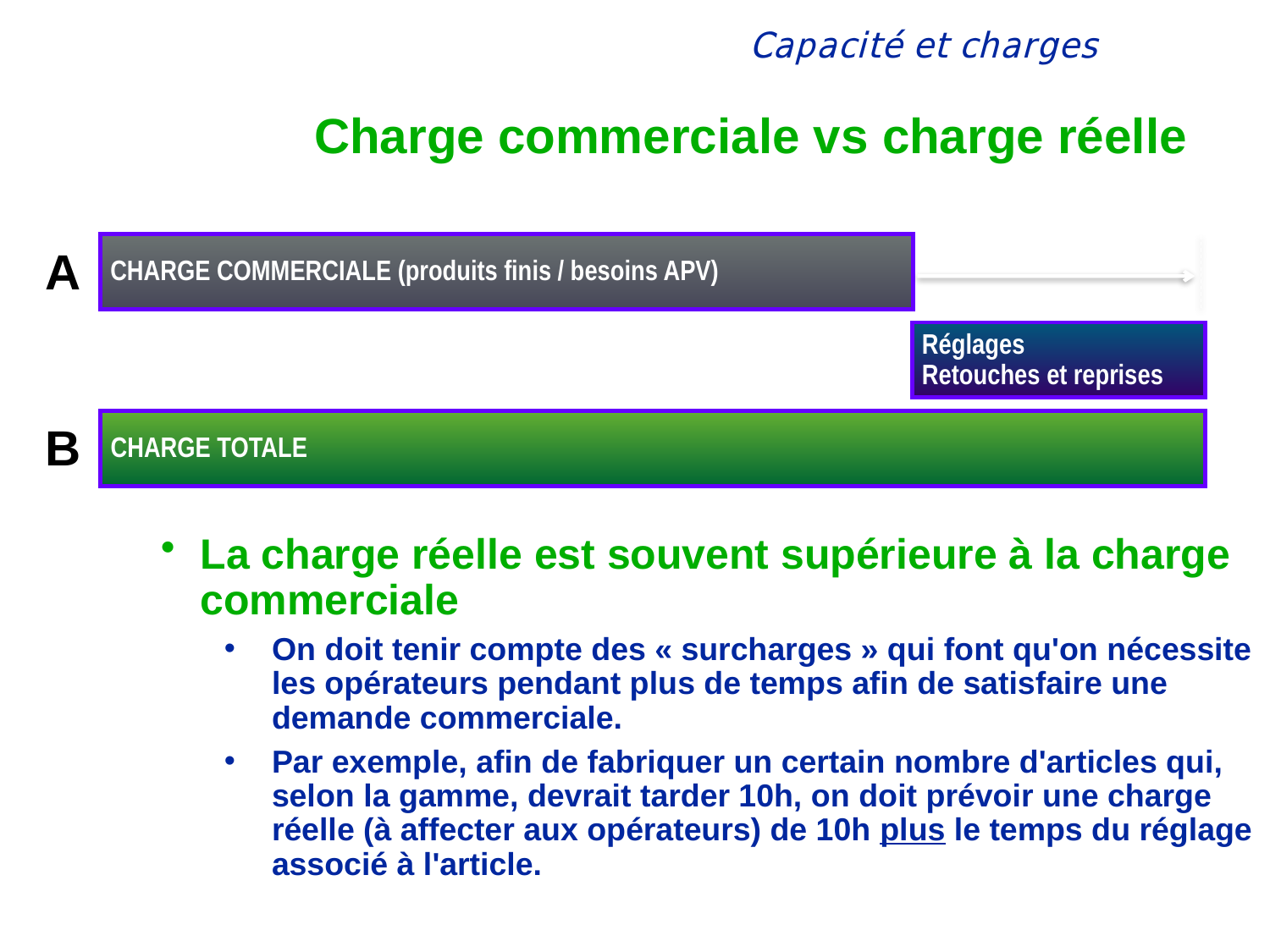

# Charge commerciale vs charge réelle
Surcharge

CHARGE COMMERCIALE (produits finis / besoins APV)
A
Réglages
Retouches et reprises
CHARGE TOTALE
B
La charge réelle est souvent supérieure à la charge commerciale
On doit tenir compte des « surcharges » qui font qu'on nécessite les opérateurs pendant plus de temps afin de satisfaire une demande commerciale.
Par exemple, afin de fabriquer un certain nombre d'articles qui, selon la gamme, devrait tarder 10h, on doit prévoir une charge réelle (à affecter aux opérateurs) de 10h plus le temps du réglage associé à l'article.
7